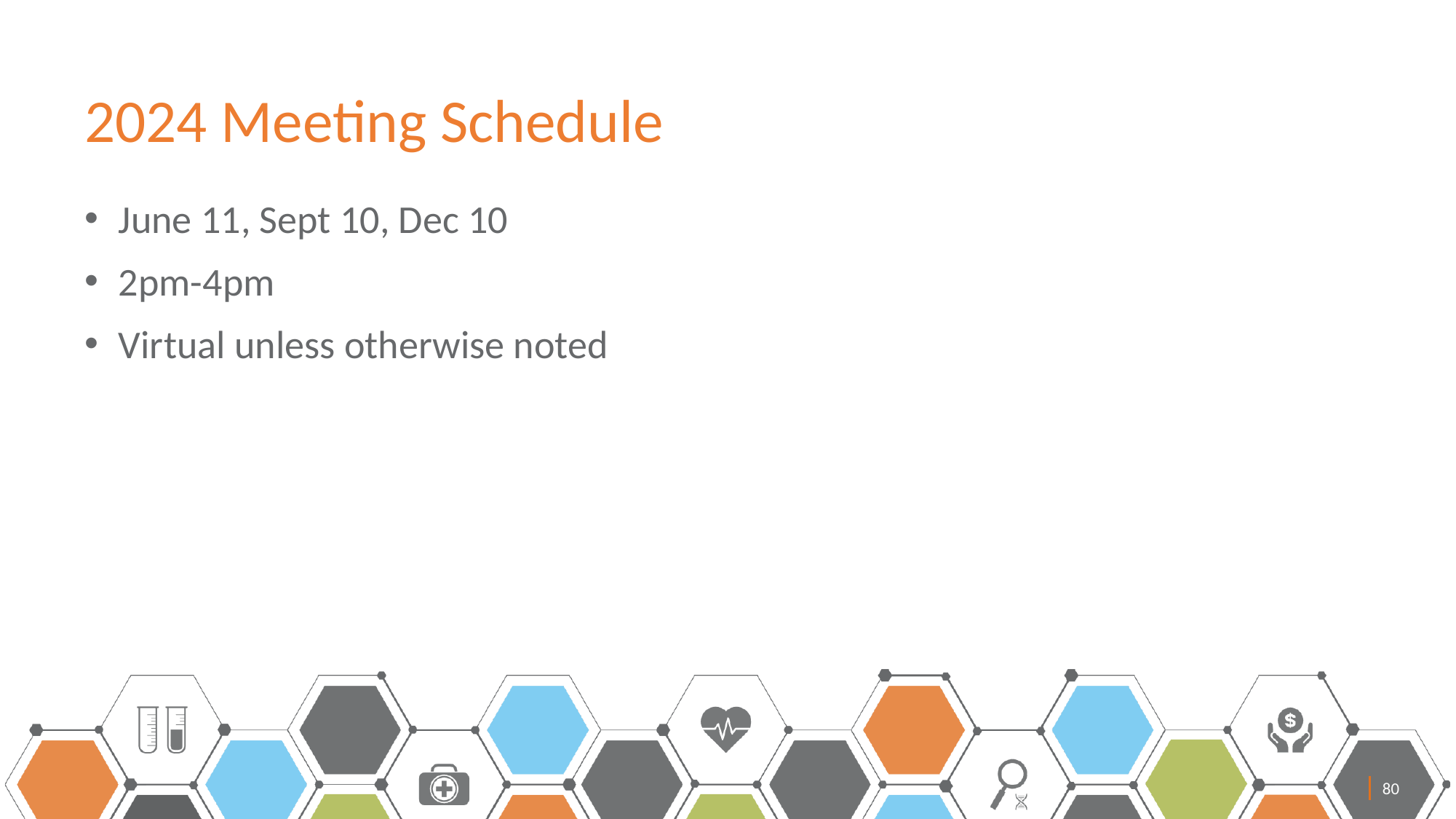

# 2024 Meeting Schedule
June 11, Sept 10, Dec 10
2pm-4pm
Virtual unless otherwise noted
80